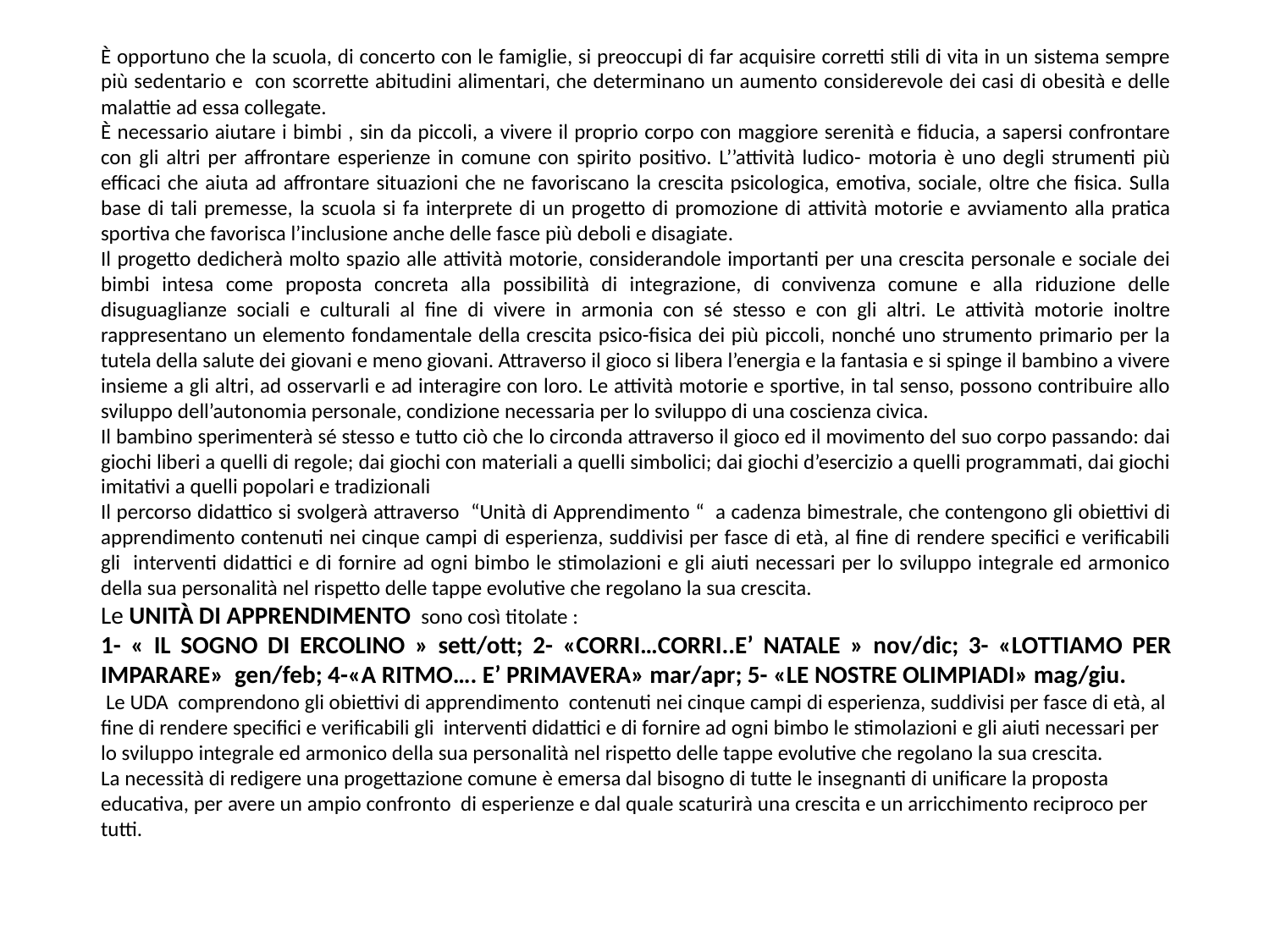

È opportuno che la scuola, di concerto con le famiglie, si preoccupi di far acquisire corretti stili di vita in un sistema sempre più sedentario e  con scorrette abitudini alimentari, che determinano un aumento considerevole dei casi di obesità e delle malattie ad essa collegate.
È necessario aiutare i bimbi , sin da piccoli, a vivere il proprio corpo con maggiore serenità e fiducia, a sapersi confrontare con gli altri per affrontare esperienze in comune con spirito positivo. L’’attività ludico- motoria è uno degli strumenti più efficaci che aiuta ad affrontare situazioni che ne favoriscano la crescita psicologica, emotiva, sociale, oltre che fisica. Sulla base di tali premesse, la scuola si fa interprete di un progetto di promozione di attività motorie e avviamento alla pratica sportiva che favorisca l’inclusione anche delle fasce più deboli e disagiate.
Il progetto dedicherà molto spazio alle attività motorie, considerandole importanti per una crescita personale e sociale dei bimbi intesa come proposta concreta alla possibilità di integrazione, di convivenza comune e alla riduzione delle disuguaglianze sociali e culturali al fine di vivere in armonia con sé stesso e con gli altri. Le attività motorie inoltre rappresentano un elemento fondamentale della crescita psico-fisica dei più piccoli, nonché uno strumento primario per la tutela della salute dei giovani e meno giovani. Attraverso il gioco si libera l’energia e la fantasia e si spinge il bambino a vivere insieme a gli altri, ad osservarli e ad interagire con loro. Le attività motorie e sportive, in tal senso, possono contribuire allo sviluppo dell’autonomia personale, condizione necessaria per lo sviluppo di una coscienza civica.
Il bambino sperimenterà sé stesso e tutto ciò che lo circonda attraverso il gioco ed il movimento del suo corpo passando: dai giochi liberi a quelli di regole; dai giochi con materiali a quelli simbolici; dai giochi d’esercizio a quelli programmati, dai giochi imitativi a quelli popolari e tradizionali
Il percorso didattico si svolgerà attraverso  “Unità di Apprendimento “  a cadenza bimestrale, che contengono gli obiettivi di apprendimento contenuti nei cinque campi di esperienza, suddivisi per fasce di età, al fine di rendere specifici e verificabili gli  interventi didattici e di fornire ad ogni bimbo le stimolazioni e gli aiuti necessari per lo sviluppo integrale ed armonico della sua personalità nel rispetto delle tappe evolutive che regolano la sua crescita.
Le UNITÀ DI APPRENDIMENTO  sono così titolate :
1- « IL SOGNO DI ERCOLINO » sett/ott; 2- «CORRI…CORRI..E’ NATALE » nov/dic; 3- «LOTTIAMO PER IMPARARE»  gen/feb; 4-«A RITMO…. E’ PRIMAVERA» mar/apr; 5- «LE NOSTRE OLIMPIADI» mag/giu.
 Le UDA  comprendono gli obiettivi di apprendimento  contenuti nei cinque campi di esperienza, suddivisi per fasce di età, al fine di rendere specifici e verificabili gli  interventi didattici e di fornire ad ogni bimbo le stimolazioni e gli aiuti necessari per lo sviluppo integrale ed armonico della sua personalità nel rispetto delle tappe evolutive che regolano la sua crescita.
La necessità di redigere una progettazione comune è emersa dal bisogno di tutte le insegnanti di unificare la proposta educativa, per avere un ampio confronto  di esperienze e dal quale scaturirà una crescita e un arricchimento reciproco per tutti.